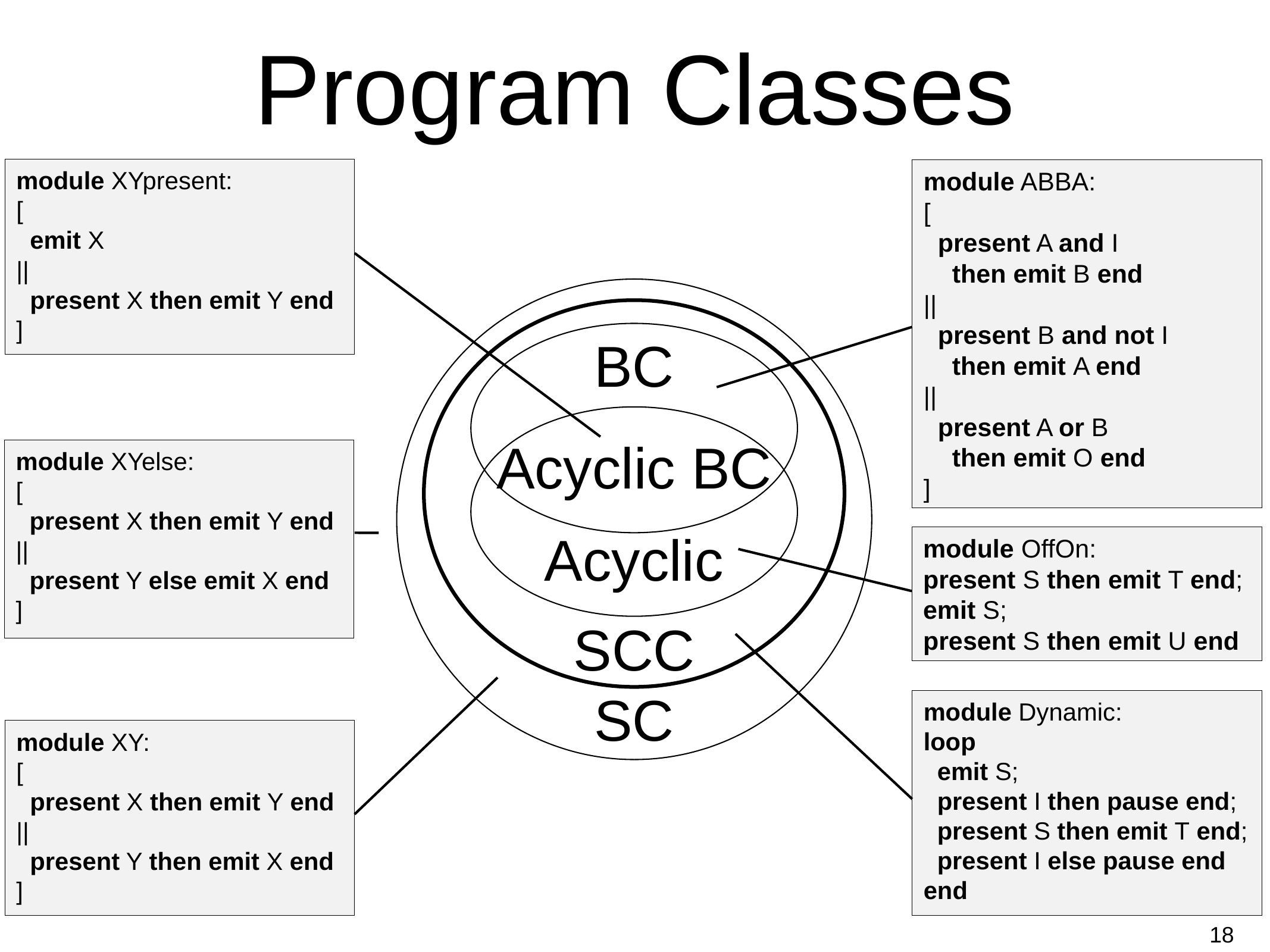

Program Classes
module XYpresent:
[
  emit X
||
  present X then emit Y end
]
module ABBA:
[
  present A and I
    then emit B end
||
  present B and not I
    then emit A end
||
  present A or B
    then emit O end
]

BC

Acyclic BC
module XYelse:
[
  present X then emit Y end
||
  present Y else emit X end
]
Acyclic
module OffOn:
present S then emit T end;
emit S;
present S then emit U end

SCC

SC

module Dynamic:
loop
  emit S;
  present I then pause end;
  present S then emit T end;
  present I else pause end
end
module XY:
[
  present X then emit Y end
||
  present Y then emit X end
]
18